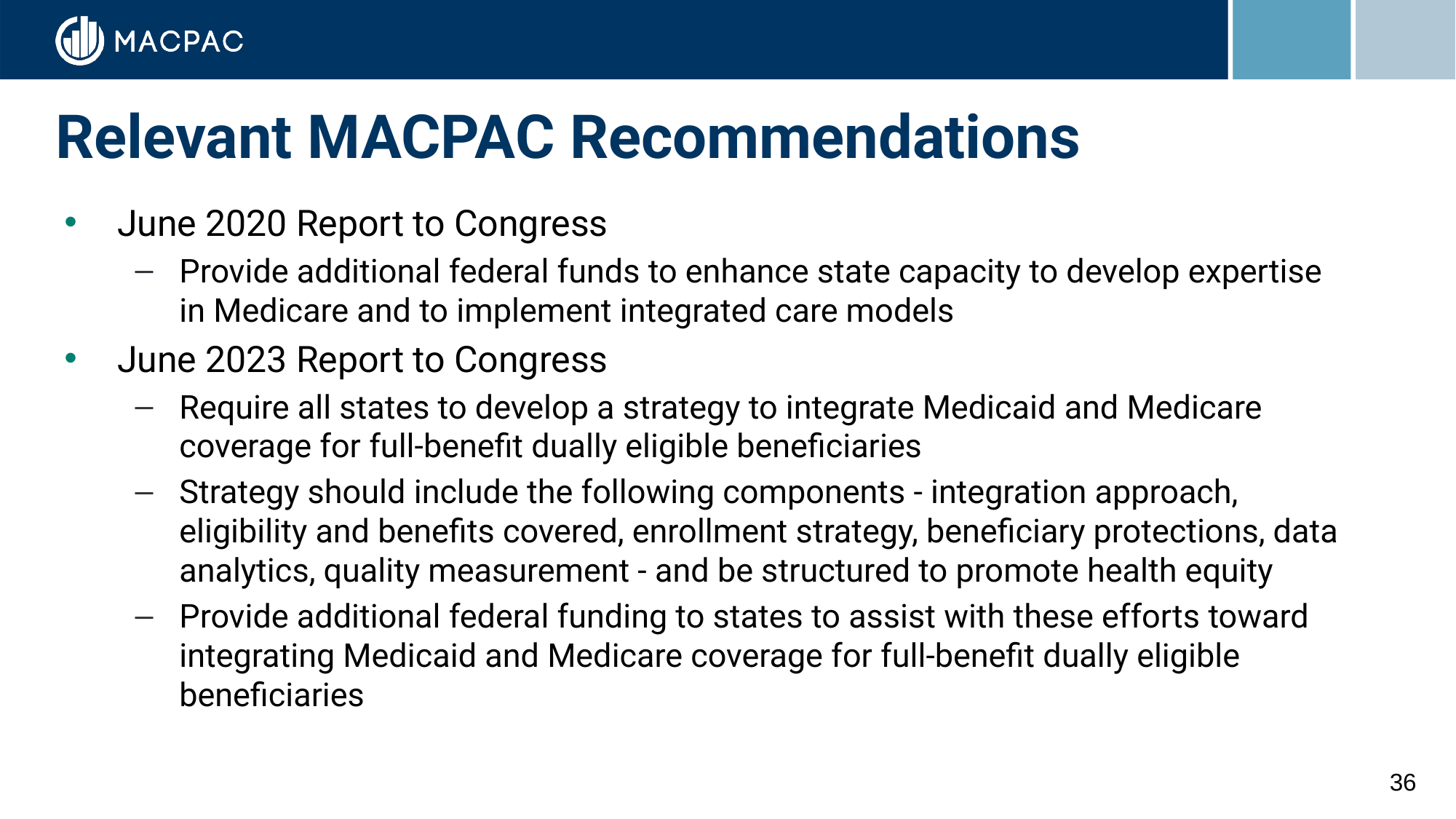

# Relevant MACPAC Recommendations
June 2020 Report to Congress
Provide additional federal funds to enhance state capacity to develop expertise in Medicare and to implement integrated care models
June 2023 Report to Congress
Require all states to develop a strategy to integrate Medicaid and Medicare coverage for full-benefit dually eligible beneficiaries
Strategy should include the following components - integration approach, eligibility and benefits covered, enrollment strategy, beneficiary protections, data analytics, quality measurement - and be structured to promote health equity
Provide additional federal funding to states to assist with these efforts toward integrating Medicaid and Medicare coverage for full-benefit dually eligible beneficiaries
36